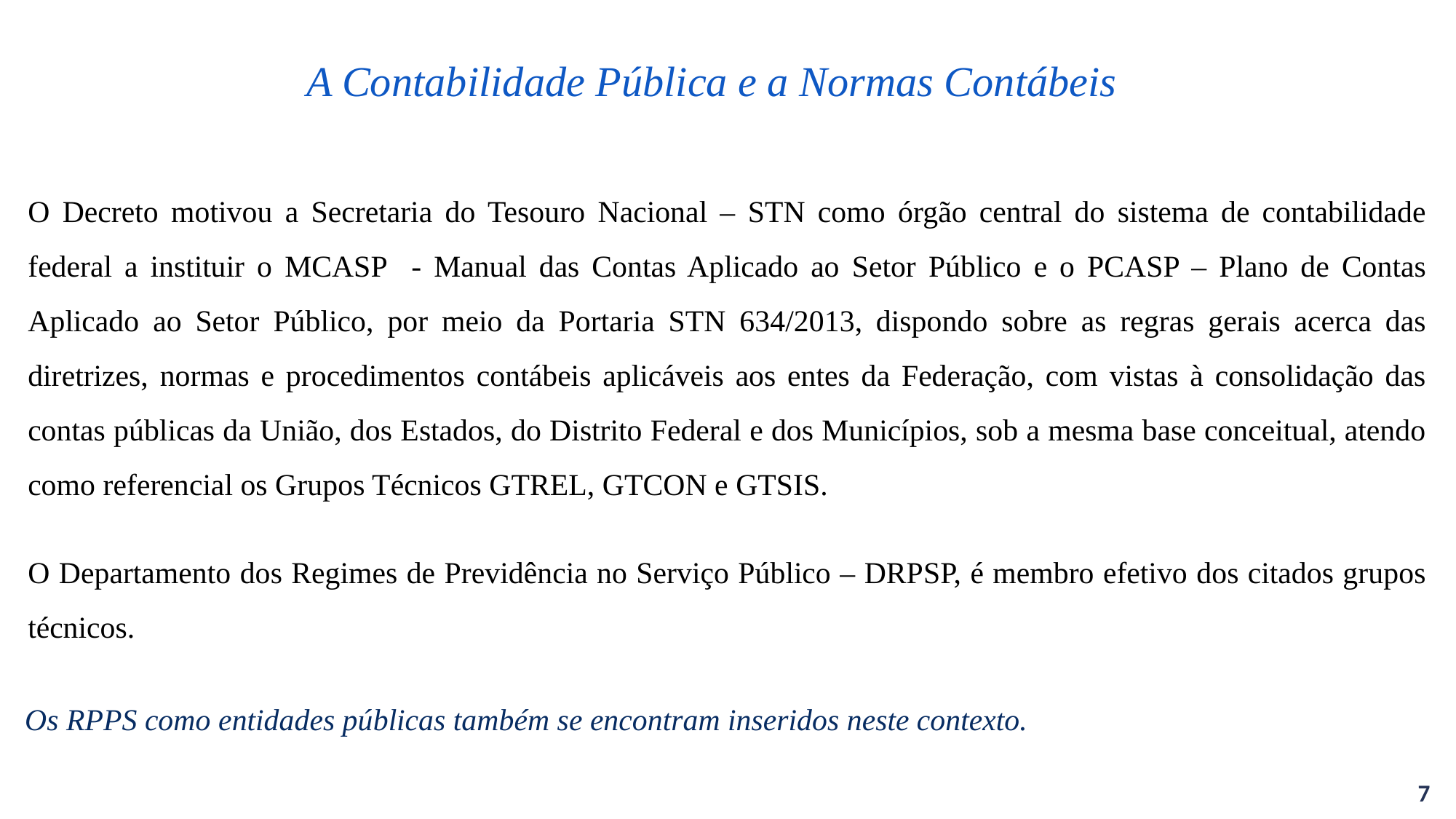

A Contabilidade Pública e a Normas Contábeis
O Decreto motivou a Secretaria do Tesouro Nacional – STN como órgão central do sistema de contabilidade federal a instituir o MCASP  - Manual das Contas Aplicado ao Setor Público e o PCASP – Plano de Contas Aplicado ao Setor Público, por meio da Portaria STN 634/2013, dispondo sobre as regras gerais acerca das diretrizes, normas e procedimentos contábeis aplicáveis aos entes da Federação, com vistas à consolidação das contas públicas da União, dos Estados, do Distrito Federal e dos Municípios, sob a mesma base conceitual, atendo como referencial os Grupos Técnicos GTREL, GTCON e GTSIS.
O Departamento dos Regimes de Previdência no Serviço Público – DRPSP, é membro efetivo dos citados grupos técnicos.
Os RPPS como entidades públicas também se encontram inseridos neste contexto.